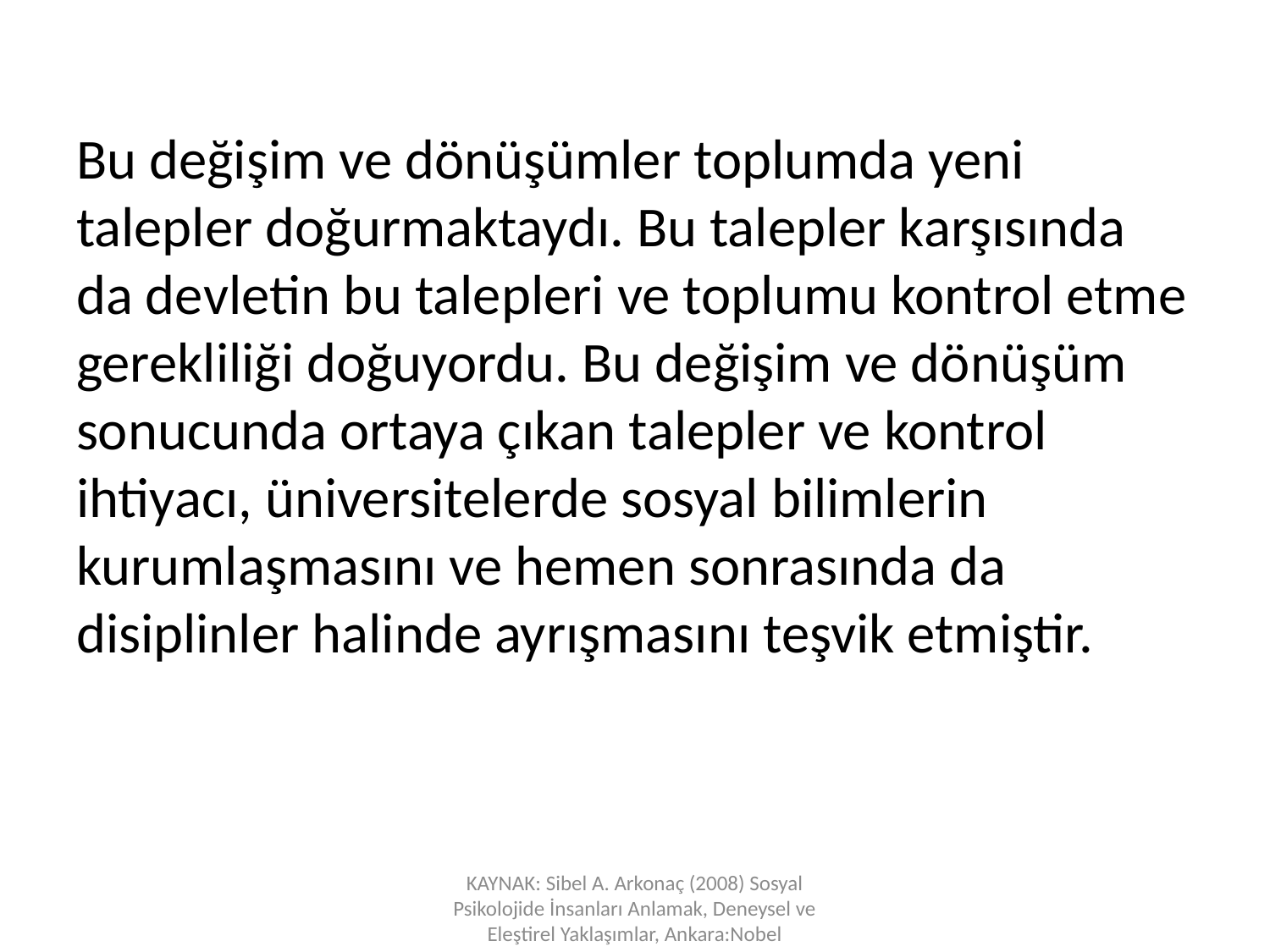

Bu değişim ve dönüşümler toplumda yeni talepler doğurmaktaydı. Bu talepler karşısında da devletin bu talepleri ve toplumu kontrol etme gerekliliği doğuyordu. Bu değişim ve dönüşüm sonucunda ortaya çıkan talepler ve kontrol ihtiyacı, üniversitelerde sosyal bilimlerin kurumlaşmasını ve hemen sonrasında da disiplinler halinde ayrışmasını teşvik etmiştir.
KAYNAK: Sibel A. Arkonaç (2008) Sosyal Psikolojide İnsanları Anlamak, Deneysel ve Eleştirel Yaklaşımlar, Ankara:Nobel